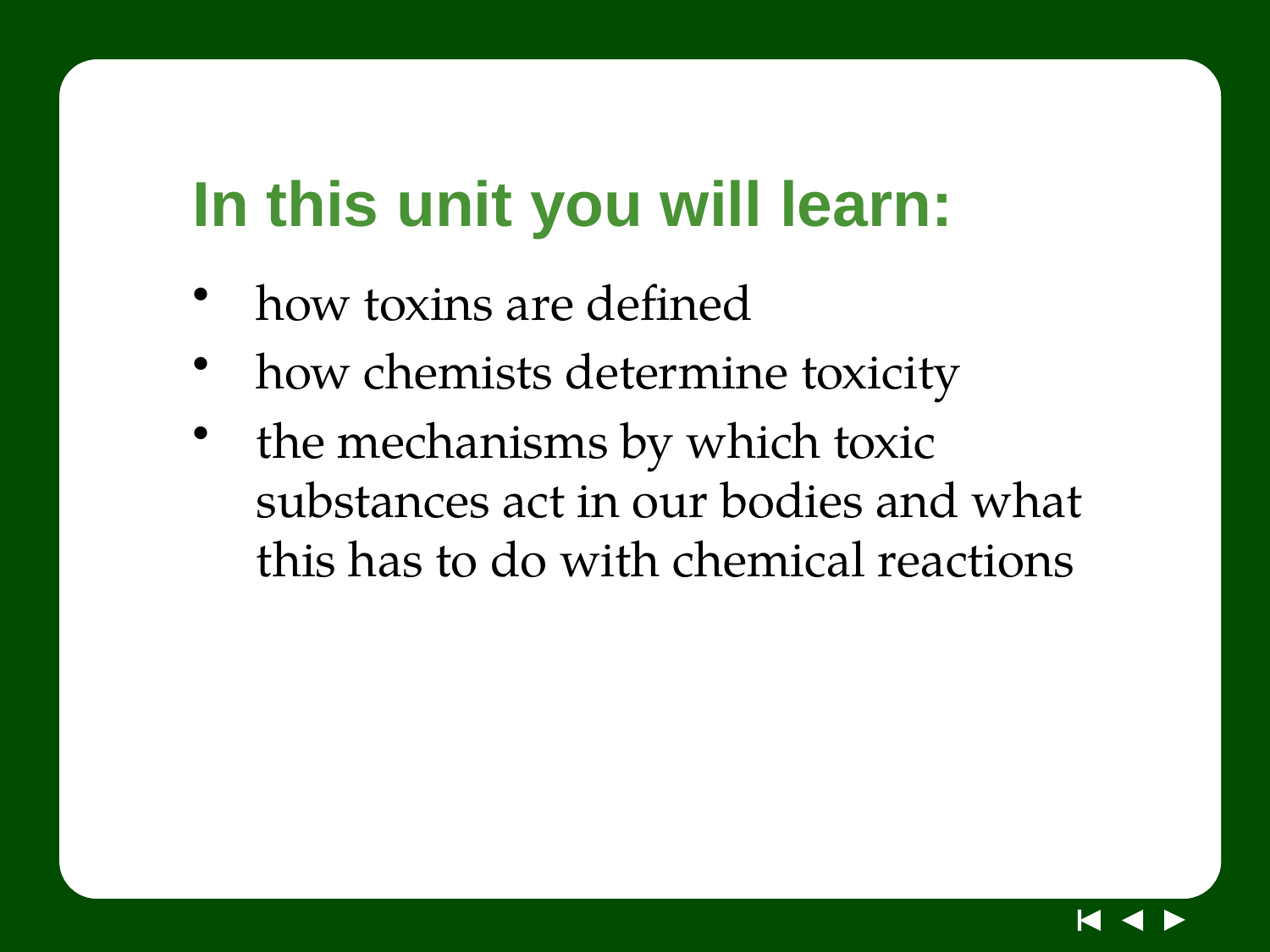

# In this unit you will learn:
how toxins are defined
how chemists determine toxicity
the mechanisms by which toxic substances act in our bodies and what this has to do with chemical reactions